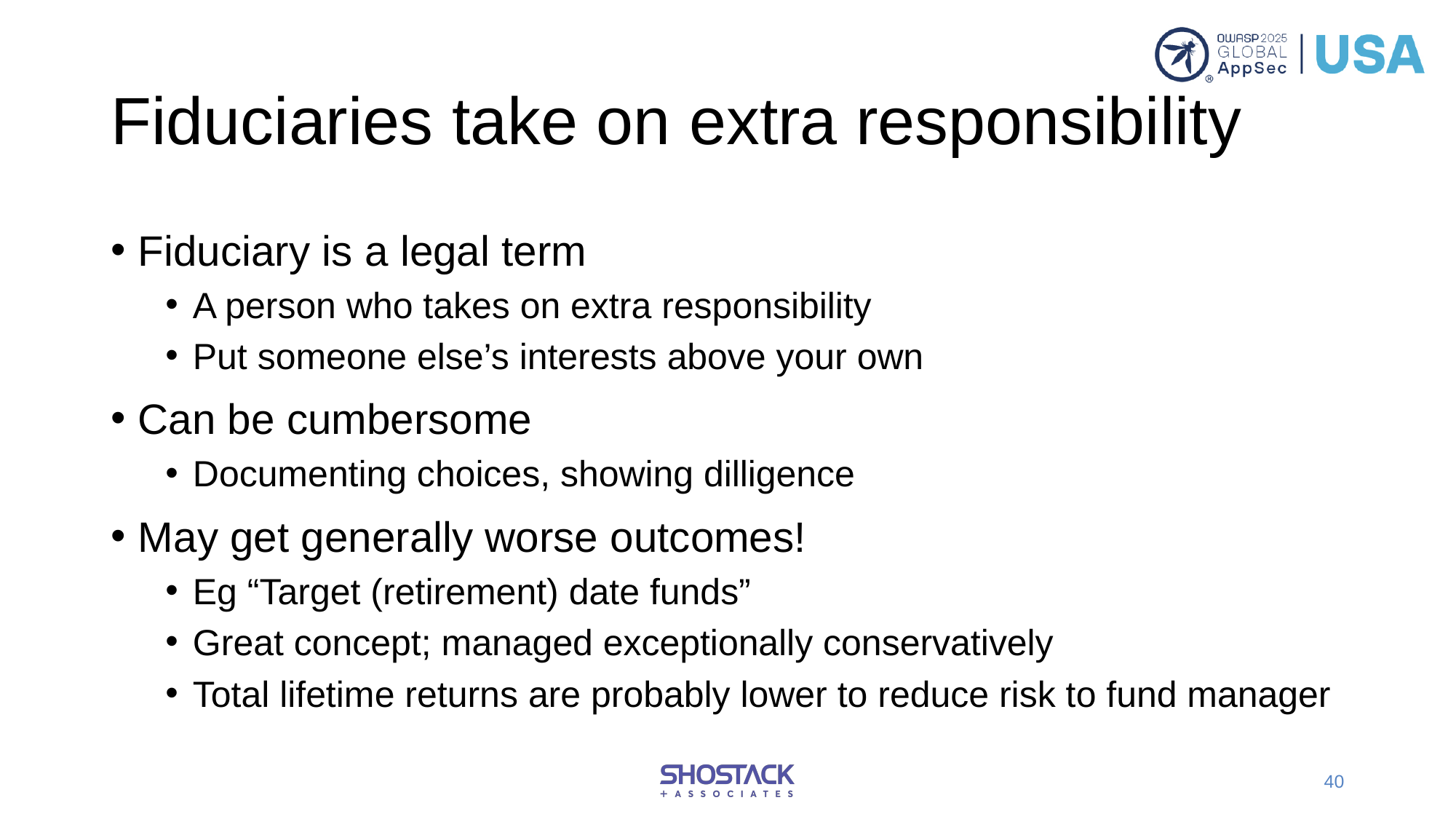

# Fiduciaries take on extra responsibility
Fiduciary is a legal term
A person who takes on extra responsibility
Put someone else’s interests above your own
Can be cumbersome
Documenting choices, showing dilligence
May get generally worse outcomes!
Eg “Target (retirement) date funds”
Great concept; managed exceptionally conservatively
Total lifetime returns are probably lower to reduce risk to fund manager

40